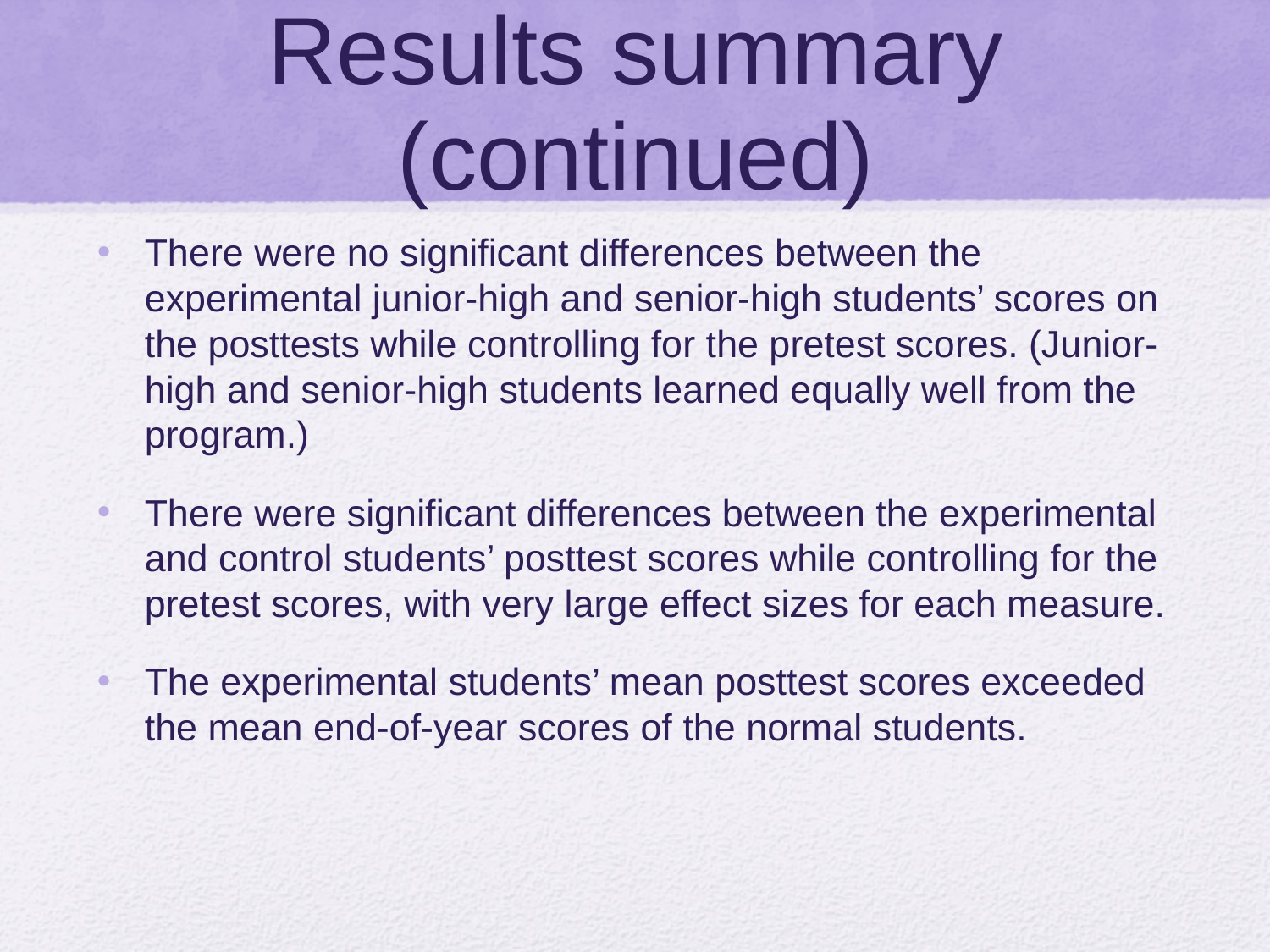

# Results summary (continued)
There were no significant differences between the experimental junior-high and senior-high students’ scores on the posttests while controlling for the pretest scores. (Junior-high and senior-high students learned equally well from the program.)
There were significant differences between the experimental and control students’ posttest scores while controlling for the pretest scores, with very large effect sizes for each measure.
The experimental students’ mean posttest scores exceeded the mean end-of-year scores of the normal students.